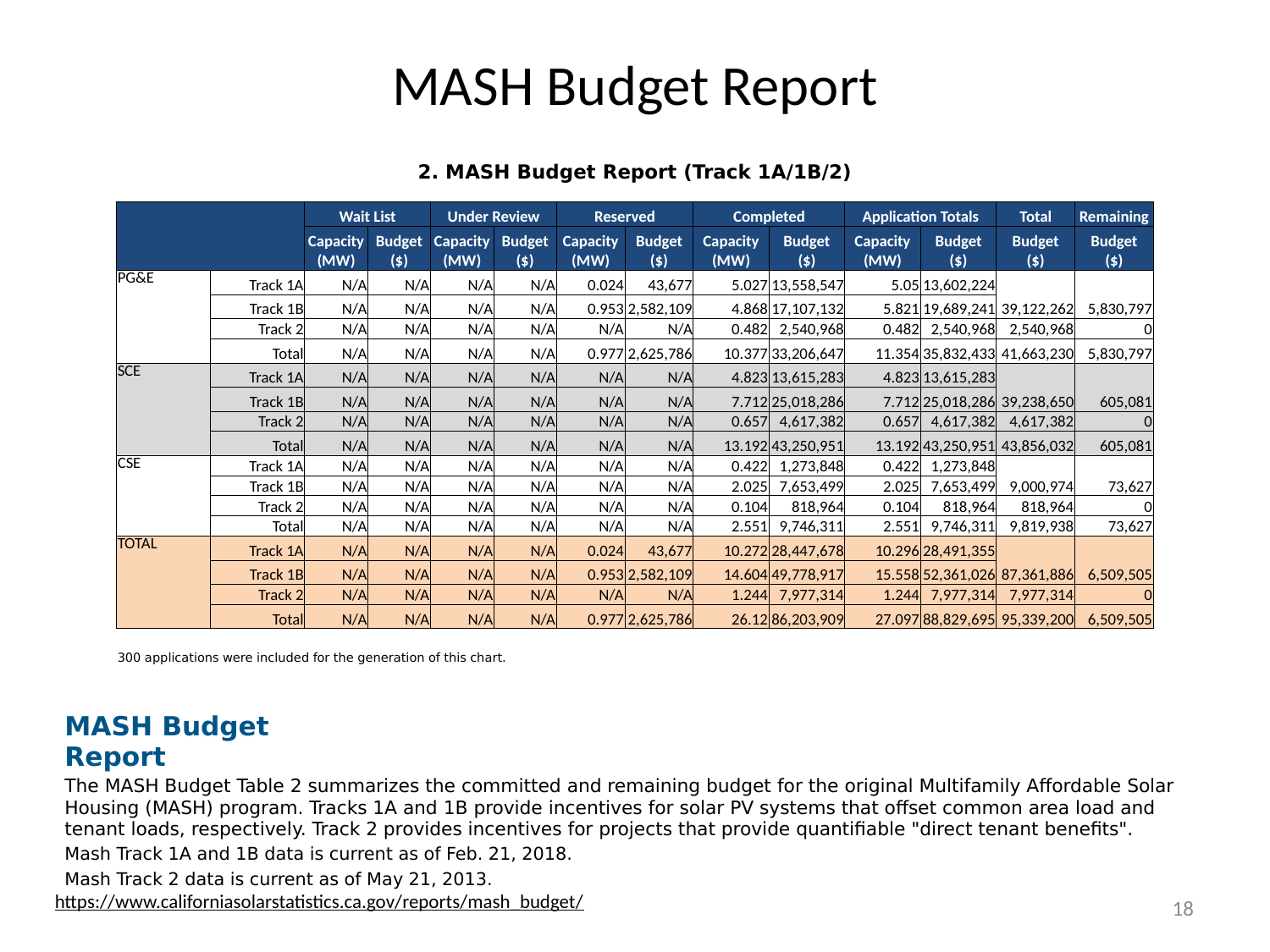

# MASH Budget Report
| 2. MASH Budget Report (Track 1A/1B/2) |  |  |  |  |  |  |  |  |  |  |  |  |  |
| --- | --- | --- | --- | --- | --- | --- | --- | --- | --- | --- | --- | --- | --- |
|  |  | Wait List |  | Under Review |  | Reserved |  | Completed |  | Application Totals |  | Total | Remaining |
|  |  | Capacity | Budget | Capacity | Budget | Capacity | Budget | Capacity | Budget | Capacity | Budget | Budget | Budget |
|  |  | (MW) | ($) | (MW) | ($) | (MW) | ($) | (MW) | ($) | (MW) | ($) | ($) | ($) |
| PG&E | Track 1A | N/A | N/A | N/A | N/A | 0.024 | 43,677 | 5.027 | 13,558,547 | 5.05 | 13,602,224 | 39,122,262 | 5,830,797 |
|  | Track 1B | N/A | N/A | N/A | N/A | 0.953 | 2,582,109 | 4.868 | 17,107,132 | 5.821 | 19,689,241 |  |  |
|  | Track 2 | N/A | N/A | N/A | N/A | N/A | N/A | 0.482 | 2,540,968 | 0.482 | 2,540,968 | 2,540,968 | 0 |
|  | Total | N/A | N/A | N/A | N/A | 0.977 | 2,625,786 | 10.377 | 33,206,647 | 11.354 | 35,832,433 | 41,663,230 | 5,830,797 |
| SCE | Track 1A | N/A | N/A | N/A | N/A | N/A | N/A | 4.823 | 13,615,283 | 4.823 | 13,615,283 | 39,238,650 | 605,081 |
|  | Track 1B | N/A | N/A | N/A | N/A | N/A | N/A | 7.712 | 25,018,286 | 7.712 | 25,018,286 |  |  |
|  | Track 2 | N/A | N/A | N/A | N/A | N/A | N/A | 0.657 | 4,617,382 | 0.657 | 4,617,382 | 4,617,382 | 0 |
|  | Total | N/A | N/A | N/A | N/A | N/A | N/A | 13.192 | 43,250,951 | 13.192 | 43,250,951 | 43,856,032 | 605,081 |
| CSE | Track 1A | N/A | N/A | N/A | N/A | N/A | N/A | 0.422 | 1,273,848 | 0.422 | 1,273,848 | 9,000,974 | 73,627 |
|  | Track 1B | N/A | N/A | N/A | N/A | N/A | N/A | 2.025 | 7,653,499 | 2.025 | 7,653,499 |  |  |
|  | Track 2 | N/A | N/A | N/A | N/A | N/A | N/A | 0.104 | 818,964 | 0.104 | 818,964 | 818,964 | 0 |
|  | Total | N/A | N/A | N/A | N/A | N/A | N/A | 2.551 | 9,746,311 | 2.551 | 9,746,311 | 9,819,938 | 73,627 |
| TOTAL | Track 1A | N/A | N/A | N/A | N/A | 0.024 | 43,677 | 10.272 | 28,447,678 | 10.296 | 28,491,355 | 87,361,886 | 6,509,505 |
|  | Track 1B | N/A | N/A | N/A | N/A | 0.953 | 2,582,109 | 14.604 | 49,778,917 | 15.558 | 52,361,026 |  |  |
|  | Track 2 | N/A | N/A | N/A | N/A | N/A | N/A | 1.244 | 7,977,314 | 1.244 | 7,977,314 | 7,977,314 | 0 |
|  | Total | N/A | N/A | N/A | N/A | 0.977 | 2,625,786 | 26.12 | 86,203,909 | 27.097 | 88,829,695 | 95,339,200 | 6,509,505 |
| 300 applications were included for the generation of this chart. |  |  |  |  |  |  |  |  |  |
| --- | --- | --- | --- | --- | --- | --- | --- | --- | --- |
| MASH Budget Report |  |  |  |  |  |  |  |  |  |  |
| --- | --- | --- | --- | --- | --- | --- | --- | --- | --- | --- |
| The MASH Budget Table 2 summarizes the committed and remaining budget for the original Multifamily Affordable Solar Housing (MASH) program. Tracks 1A and 1B provide incentives for solar PV systems that offset common area load and tenant loads, respectively. Track 2 provides incentives for projects that provide quantifiable "direct tenant benefits". |  |  |  |  |  |  |  |  |  |  |
| Mash Track 1A and 1B data is current as of Feb. 21, 2018. |  |  |  |  |  |  |  |  |  |  |
| Mash Track 2 data is current as of May 21, 2013. |  |  |  |  |  |  |  |  |  |  |
18
https://www.californiasolarstatistics.ca.gov/reports/mash_budget/